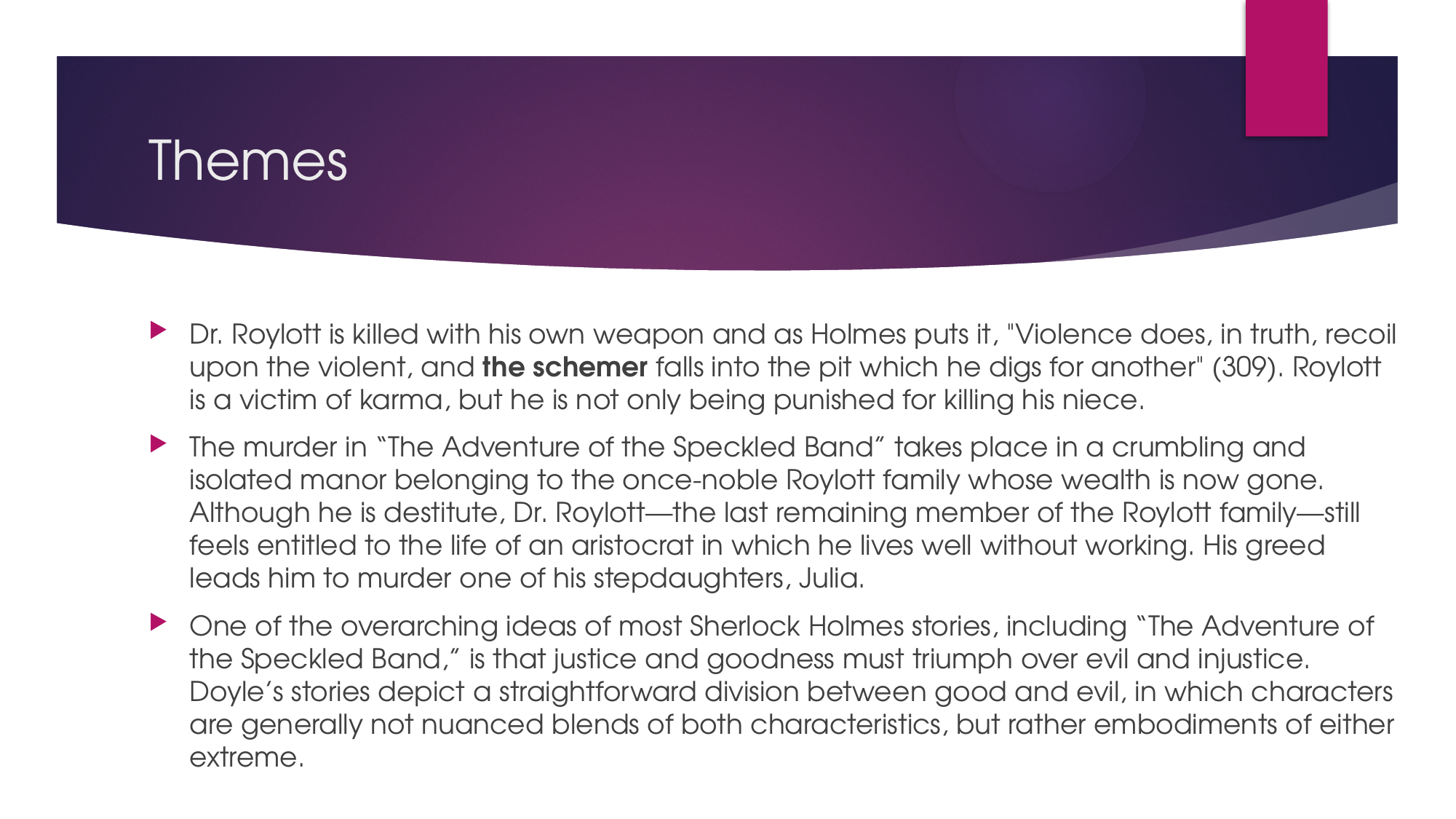

# Themes
Dr. Roylott is killed with his own weapon and as Holmes puts it, "Violence does, in truth, recoil upon the violent, and the schemer falls into the pit which he digs for another" (309). Roylott is a victim of karma, but he is not only being punished for killing his niece.
The murder in “The Adventure of the Speckled Band” takes place in a crumbling and isolated manor belonging to the once-noble Roylott family whose wealth is now gone. Although he is destitute, Dr. Roylott—the last remaining member of the Roylott family—still feels entitled to the life of an aristocrat in which he lives well without working. His greed leads him to murder one of his stepdaughters, Julia.
One of the overarching ideas of most Sherlock Holmes stories, including “The Adventure of the Speckled Band,” is that justice and goodness must triumph over evil and injustice. Doyle’s stories depict a straightforward division between good and evil, in which characters are generally not nuanced blends of both characteristics, but rather embodiments of either extreme.